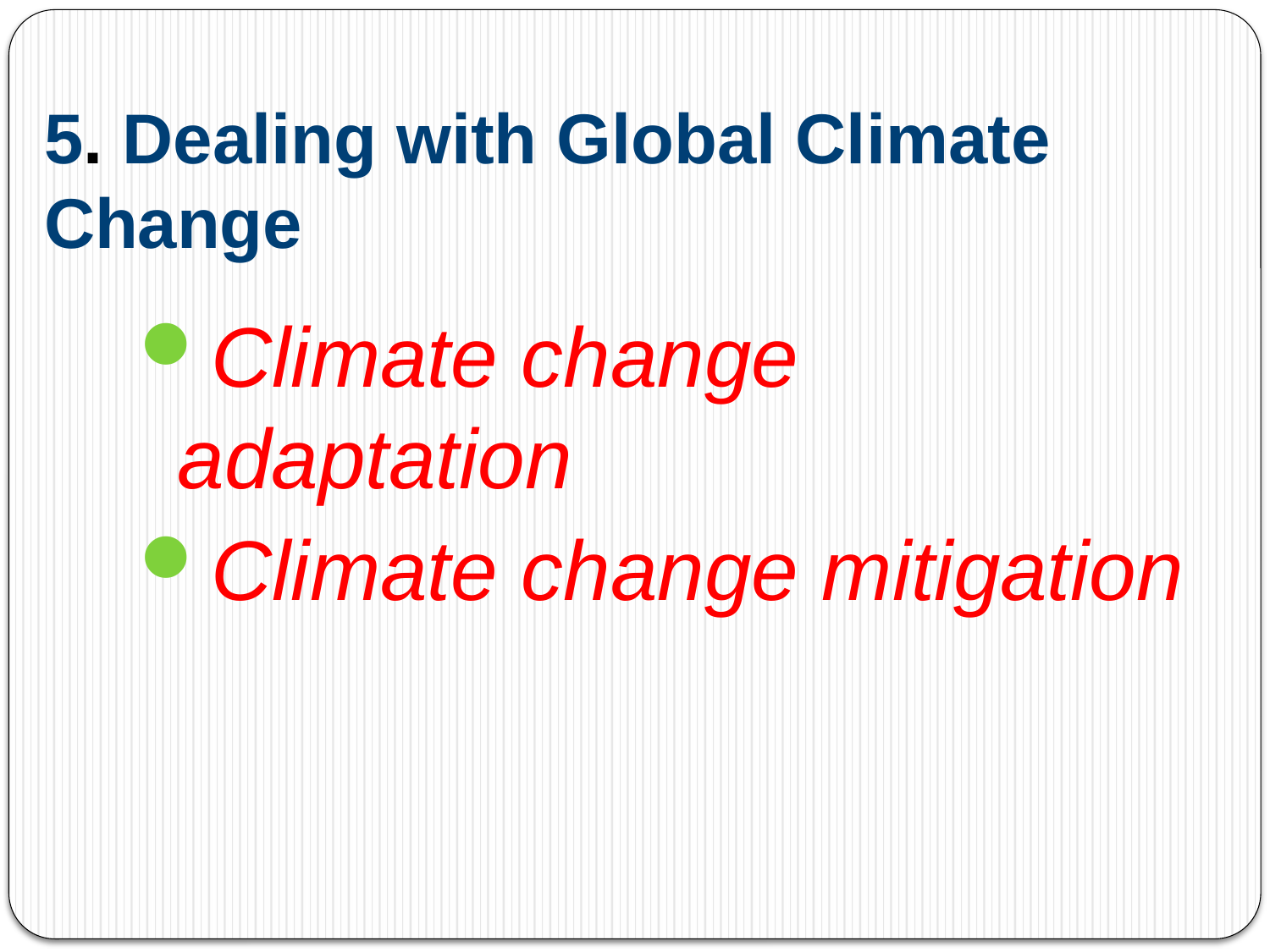

# 5. Dealing with Global Climate Change
Climate change adaptation
Climate change mitigation